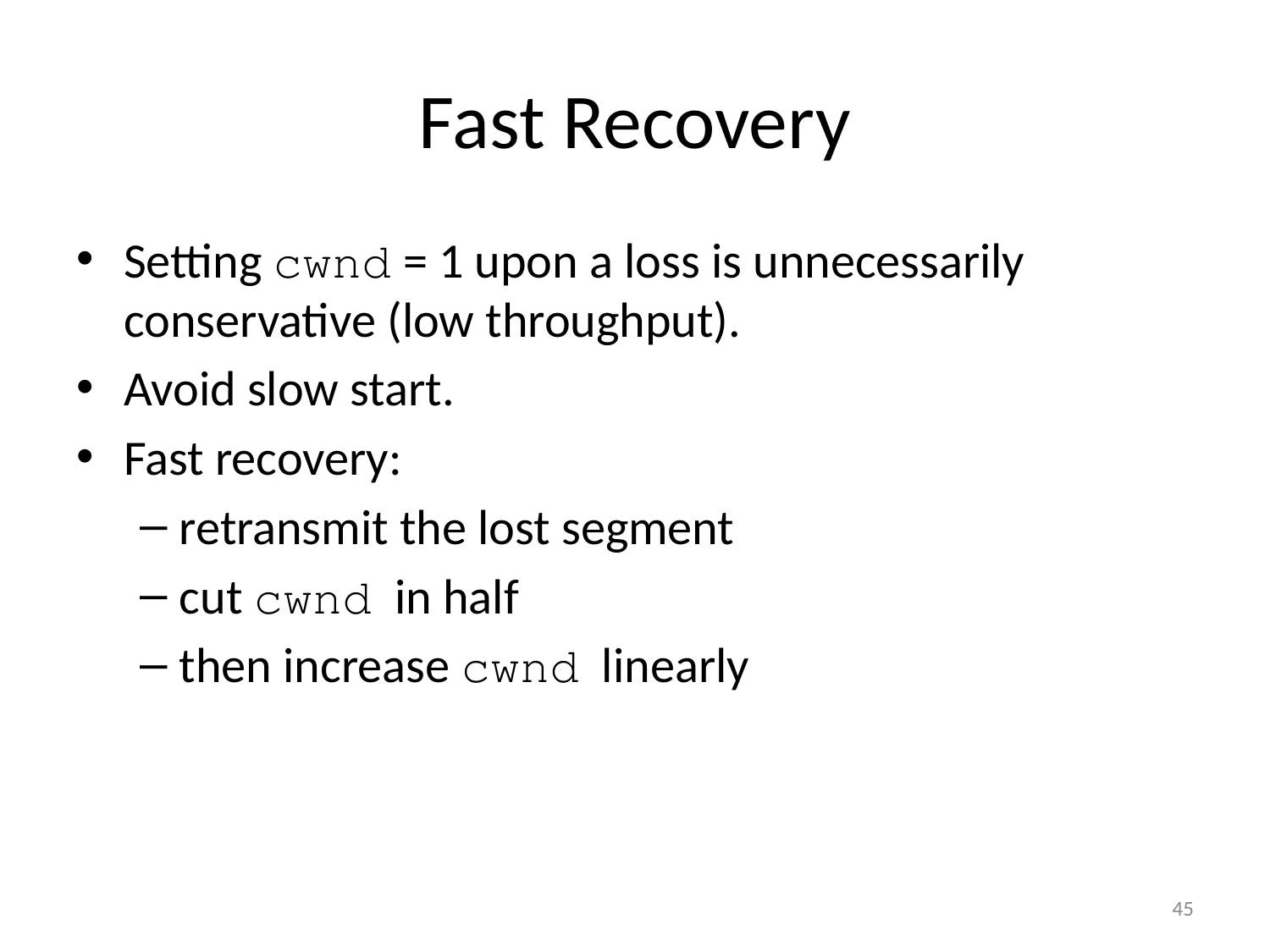

# Fast Recovery
Setting cwnd = 1 upon a loss is unnecessarily conservative (low throughput).
Avoid slow start.
Fast recovery:
retransmit the lost segment
cut cwnd  in half
then increase cwnd  linearly

45